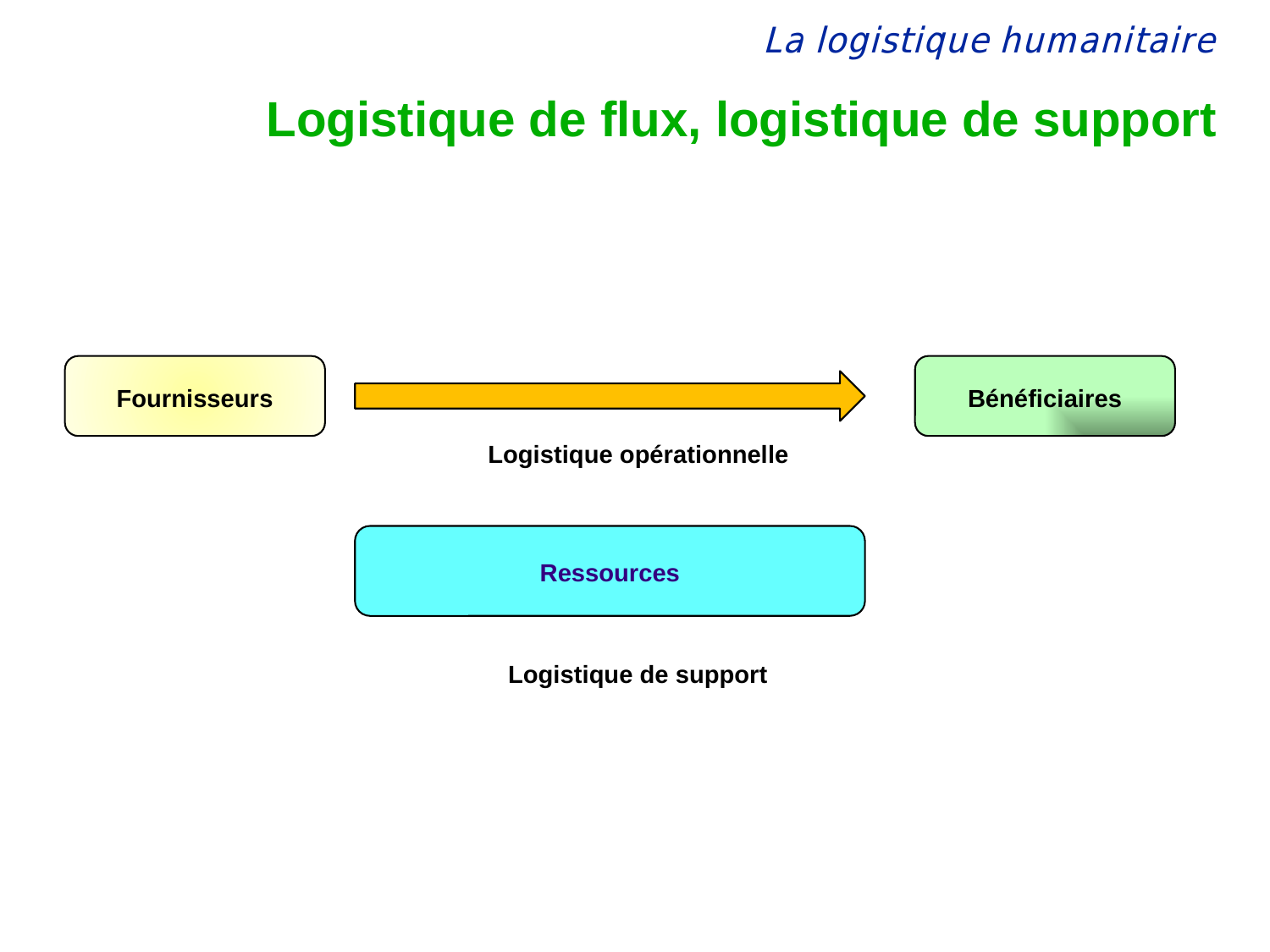

# Logistique de flux, logistique de support
Fournisseurs
Bénéficiaires

Logistique opérationnelle
Ressources
Logistique de support